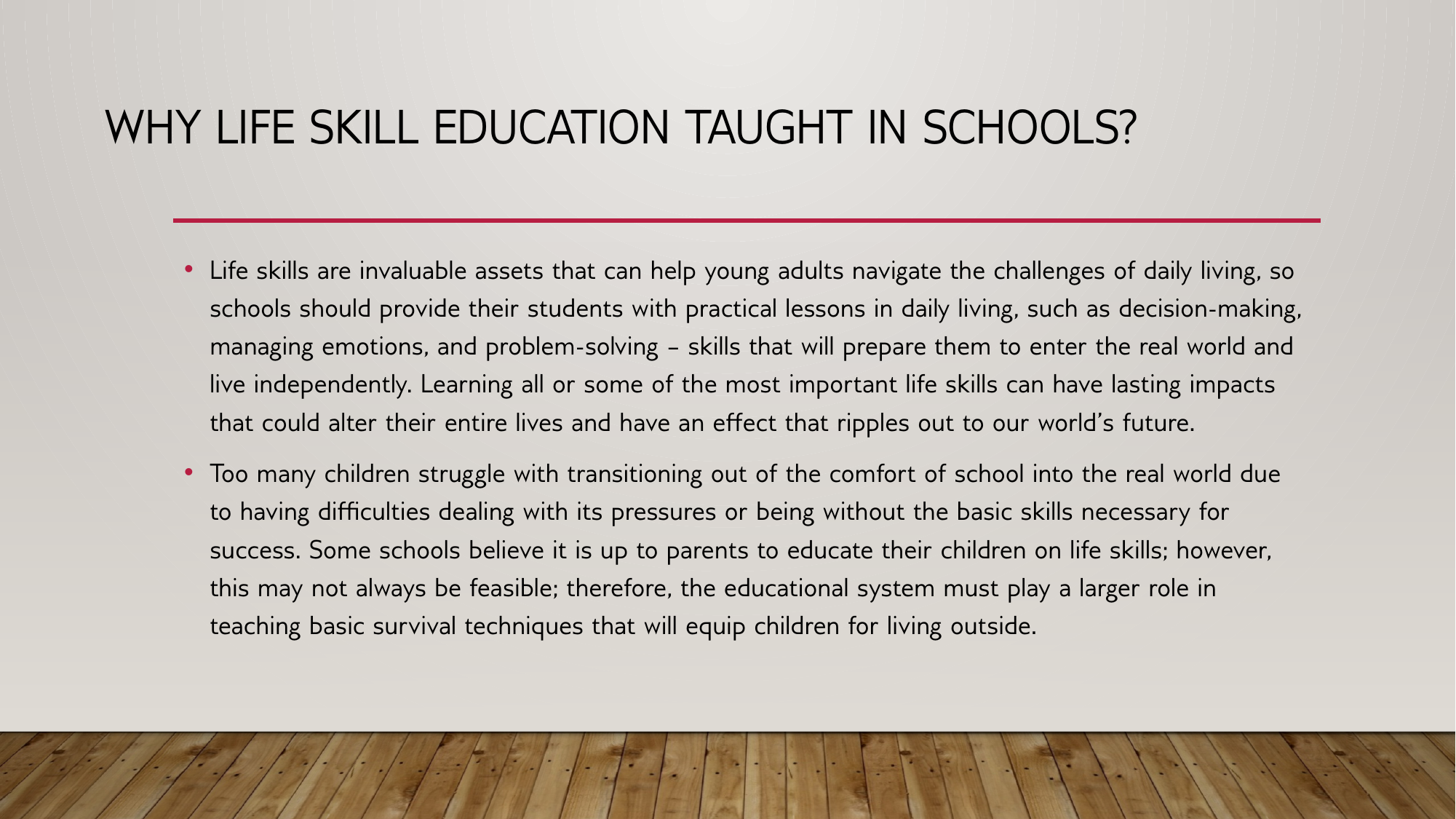

# WHY LIFE SKILL EDUCATION TAUGHT IN SCHOOLS?
Life skills are invaluable assets that can help young adults navigate the challenges of daily living, so schools should provide their students with practical lessons in daily living, such as decision-making, managing emotions, and problem-solving – skills that will prepare them to enter the real world and live independently. Learning all or some of the most important life skills can have lasting impacts that could alter their entire lives and have an effect that ripples out to our world’s future.
Too many children struggle with transitioning out of the comfort of school into the real world due to having difficulties dealing with its pressures or being without the basic skills necessary for success. Some schools believe it is up to parents to educate their children on life skills; however, this may not always be feasible; therefore, the educational system must play a larger role in teaching basic survival techniques that will equip children for living outside.